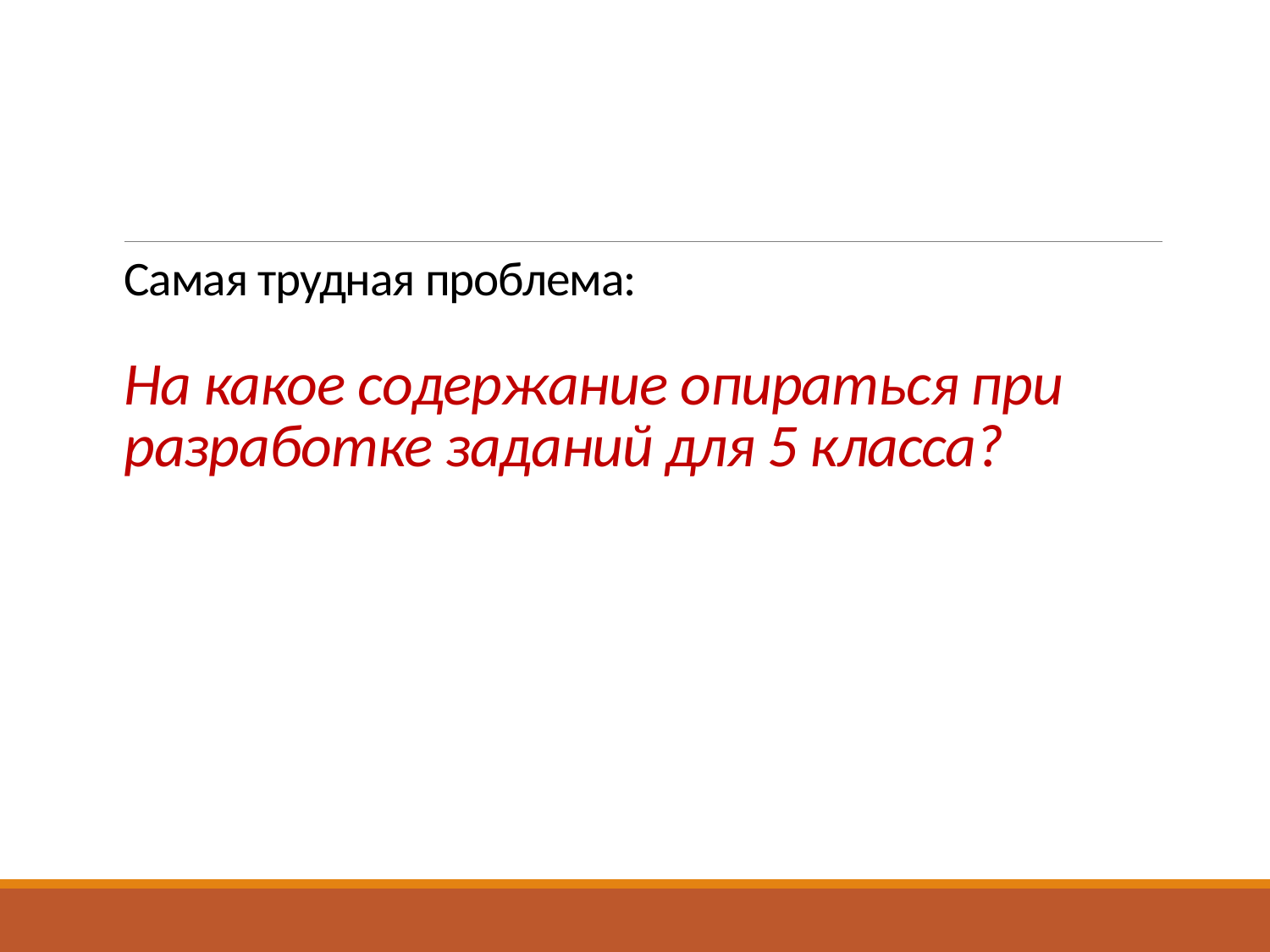

# Самая трудная проблема: На какое содержание опираться при разработке заданий для 5 класса?